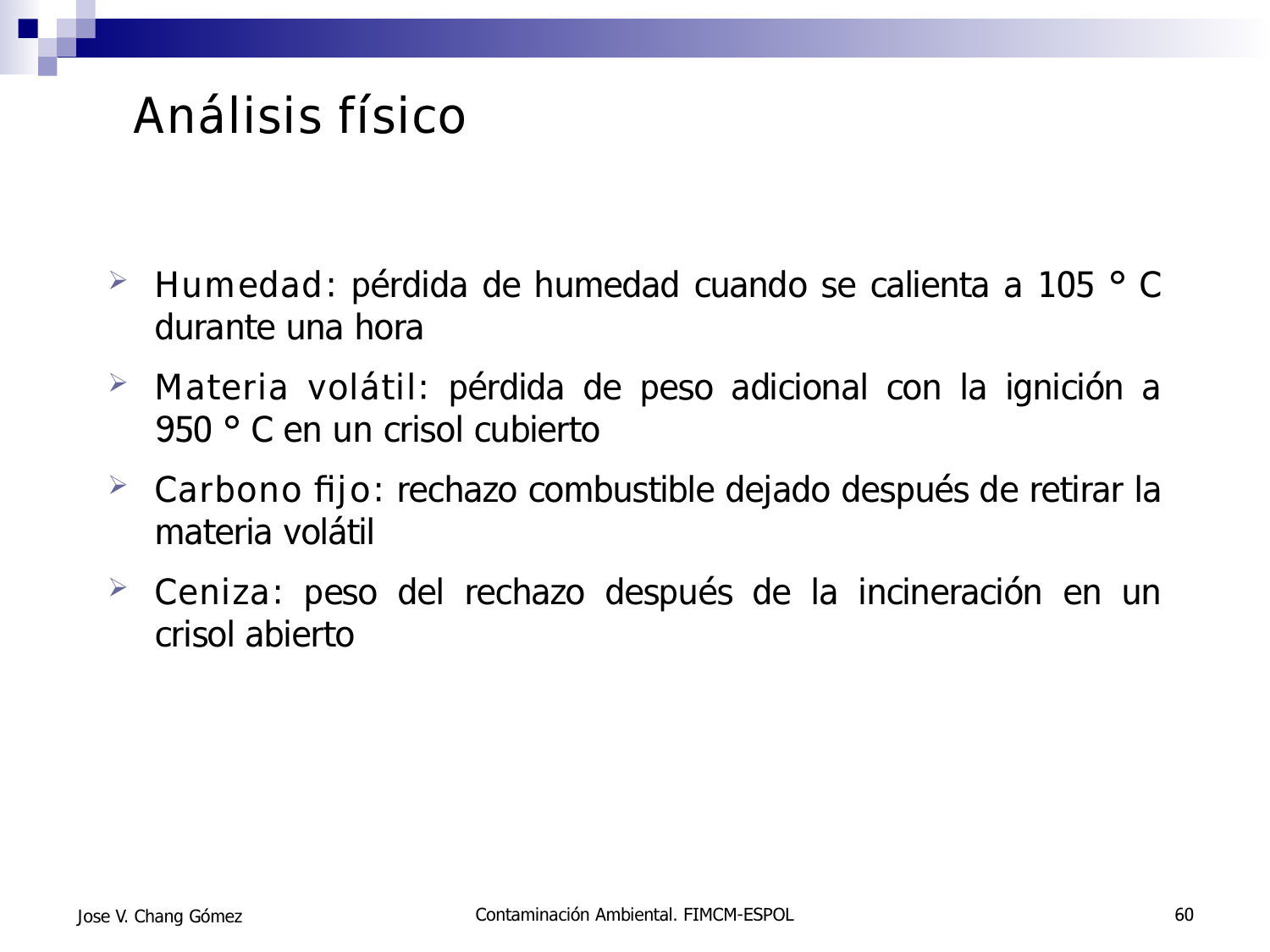

# Análisis físico
Humedad: pérdida de humedad cuando se calienta a 105 ° C durante una hora
Materia volátil: pérdida de peso adicional con la ignición a 950 ° C en un crisol cubierto
Carbono fijo: rechazo combustible dejado después de retirar la materia volátil
Ceniza: peso del rechazo después de la incineración en un crisol abierto
Jose V. Chang Gómez
Contaminación Ambiental. FIMCM-ESPOL
60